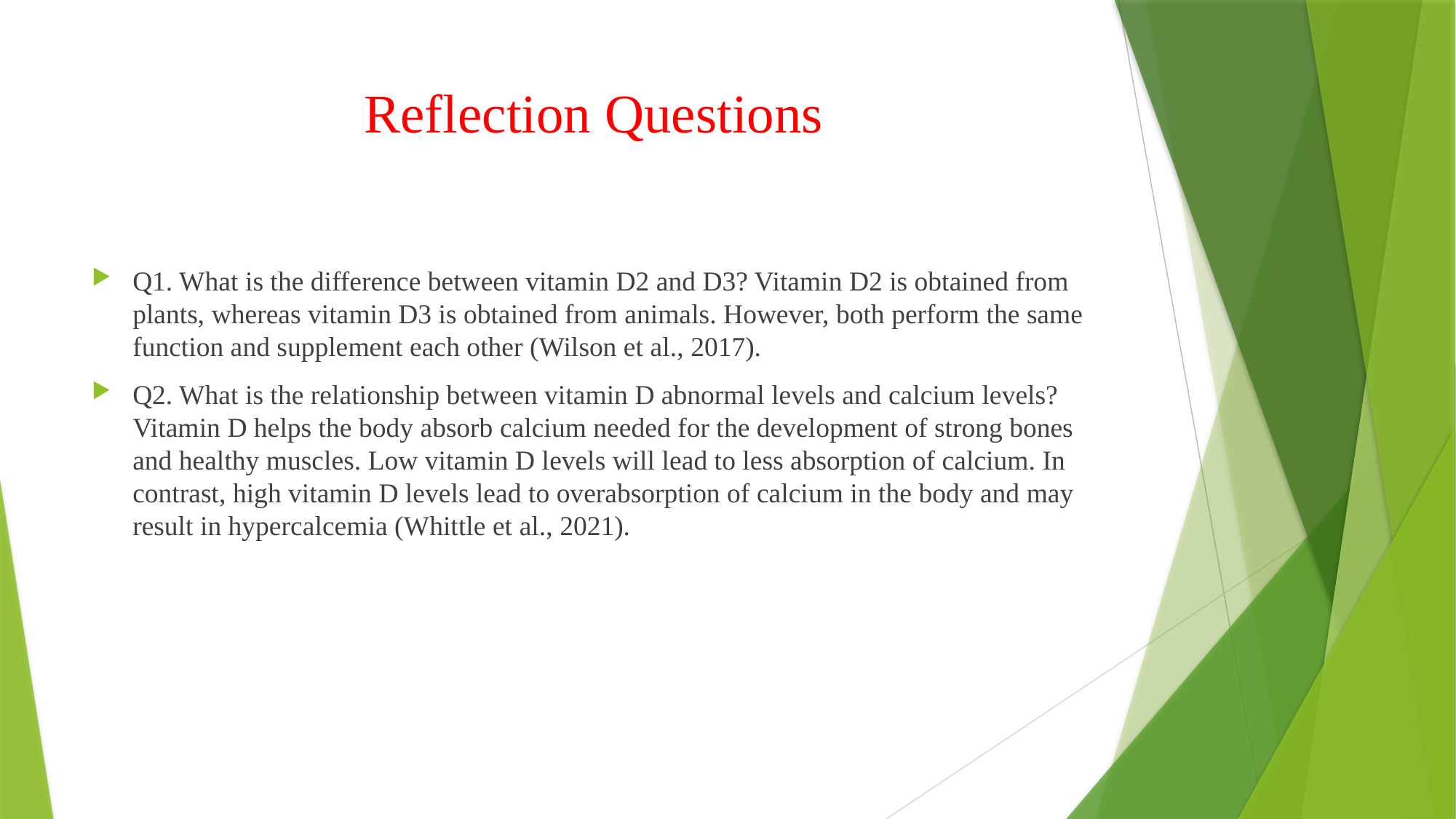

# Reflection Questions
Q1. What is the difference between vitamin D2 and D3? Vitamin D2 is obtained from plants, whereas vitamin D3 is obtained from animals. However, both perform the same function and supplement each other (Wilson et al., 2017).
Q2. What is the relationship between vitamin D abnormal levels and calcium levels? Vitamin D helps the body absorb calcium needed for the development of strong bones and healthy muscles. Low vitamin D levels will lead to less absorption of calcium. In contrast, high vitamin D levels lead to overabsorption of calcium in the body and may result in hypercalcemia (Whittle et al., 2021).